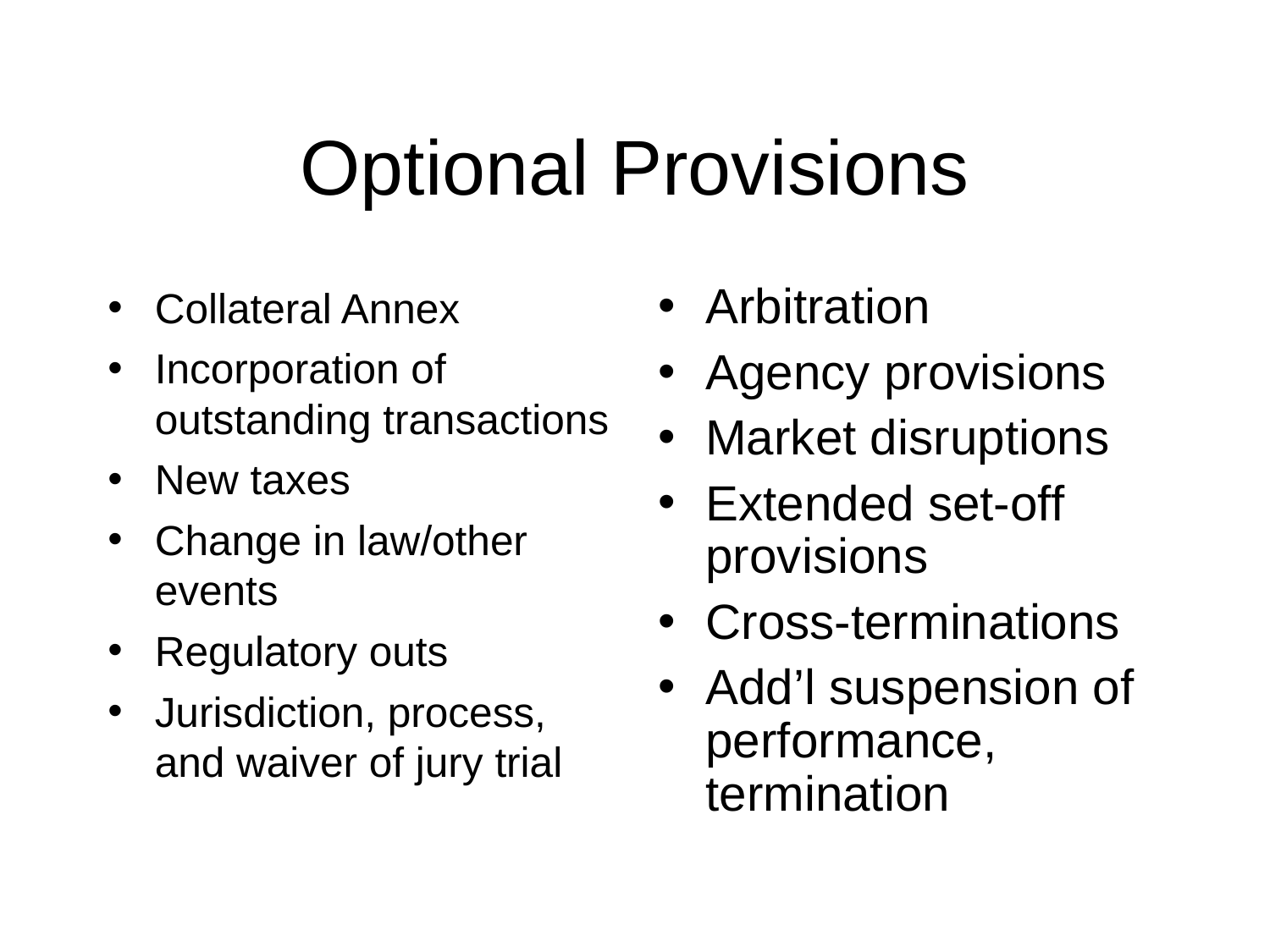

# Optional Provisions
Collateral Annex
Incorporation of outstanding transactions
New taxes
Change in law/other events
Regulatory outs
Jurisdiction, process, and waiver of jury trial

Arbitration
Agency provisions
Market disruptions
Extended set-off provisions
Cross-terminations
Add’l suspension of performance, termination